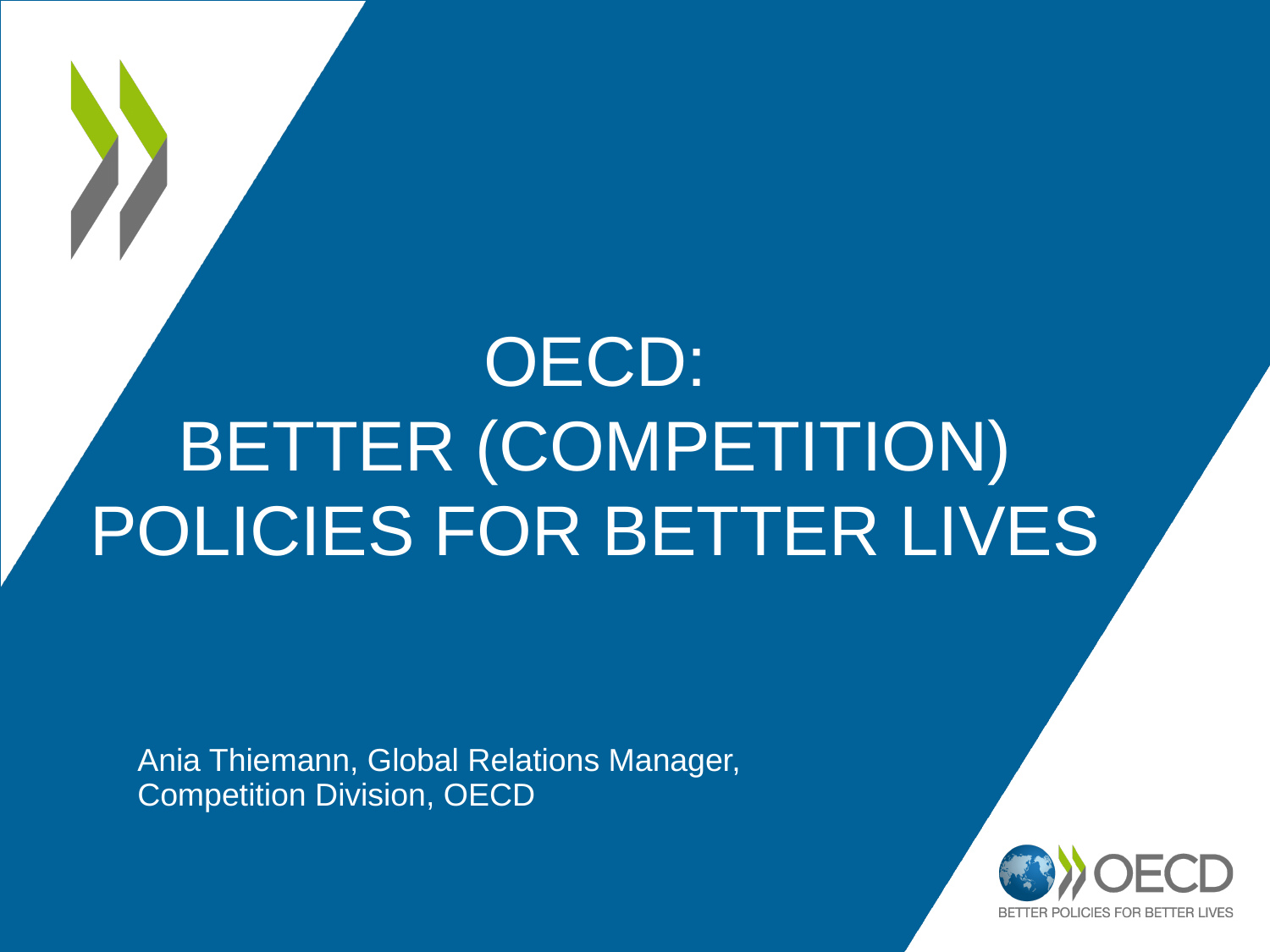

# OECD: BETTER (COMPETITION) POLICIES FOR BETTER LIVES
Ania Thiemann, Global Relations Manager,
Competition Division, OECD